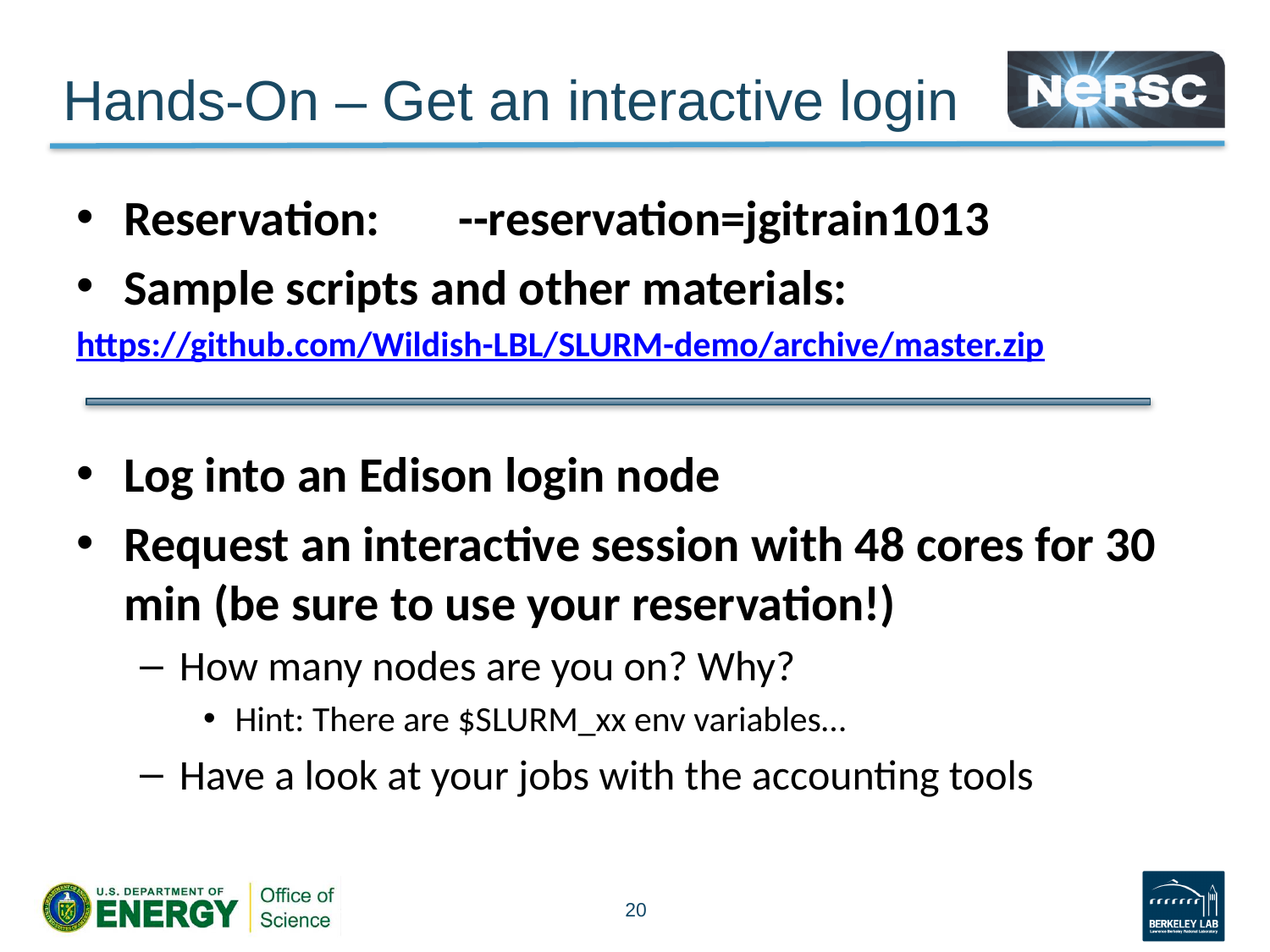

# Hands-On – Get an interactive login
Reservation:       --reservation=jgitrain1013
Sample scripts and other materials:
https://github.com/Wildish-LBL/SLURM-demo/archive/master.zip

Log into an Edison login node
Request an interactive session with 48 cores for 30 min (be sure to use your reservation!)
How many nodes are you on? Why?
Hint: There are $SLURM_xx env variables…
Have a look at your jobs with the accounting tools

20